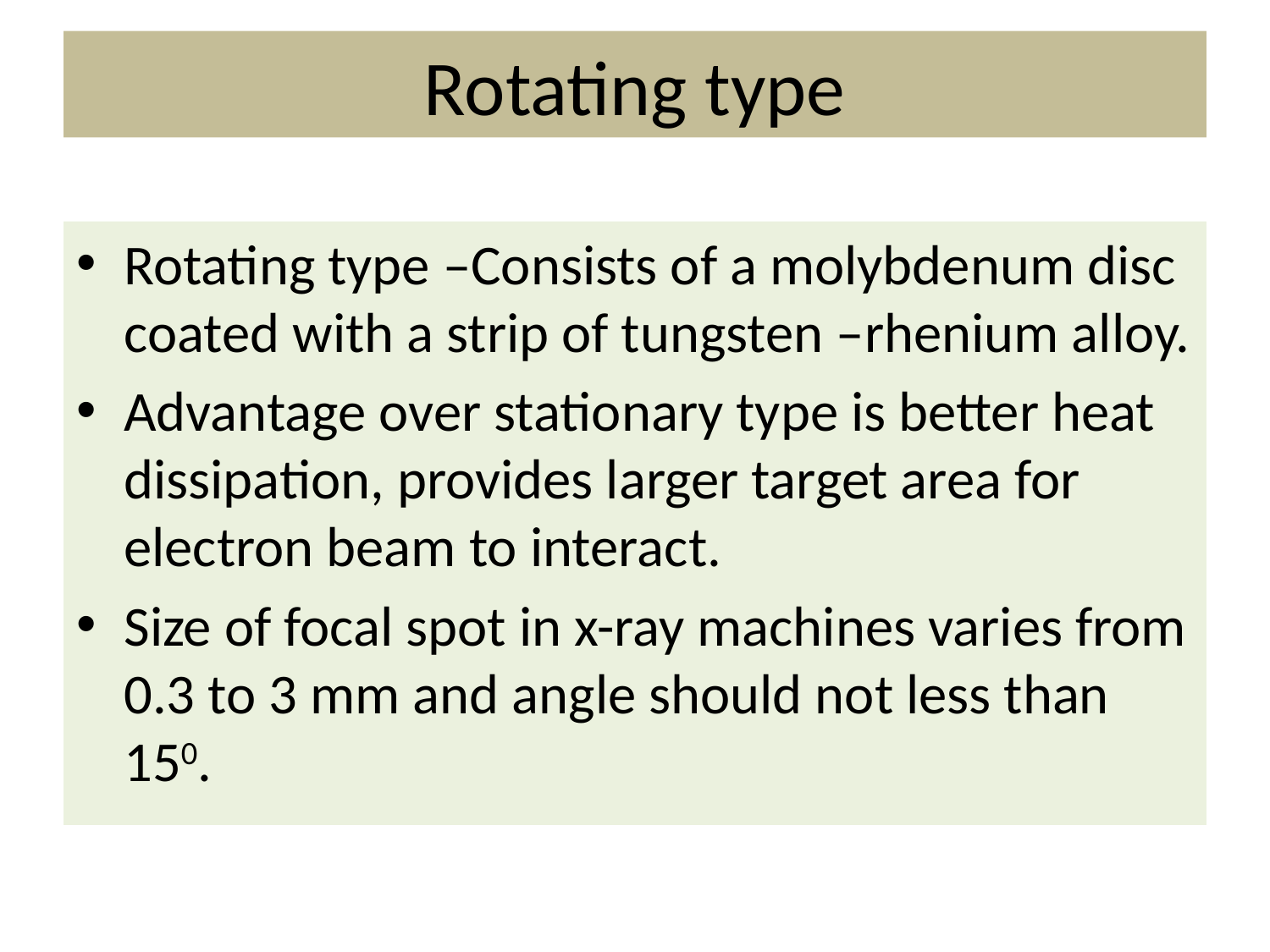

# Rotating type
Rotating type –Consists of a molybdenum disc coated with a strip of tungsten –rhenium alloy.
Advantage over stationary type is better heat dissipation, provides larger target area for electron beam to interact.
Size of focal spot in x-ray machines varies from 0.3 to 3 mm and angle should not less than 150.